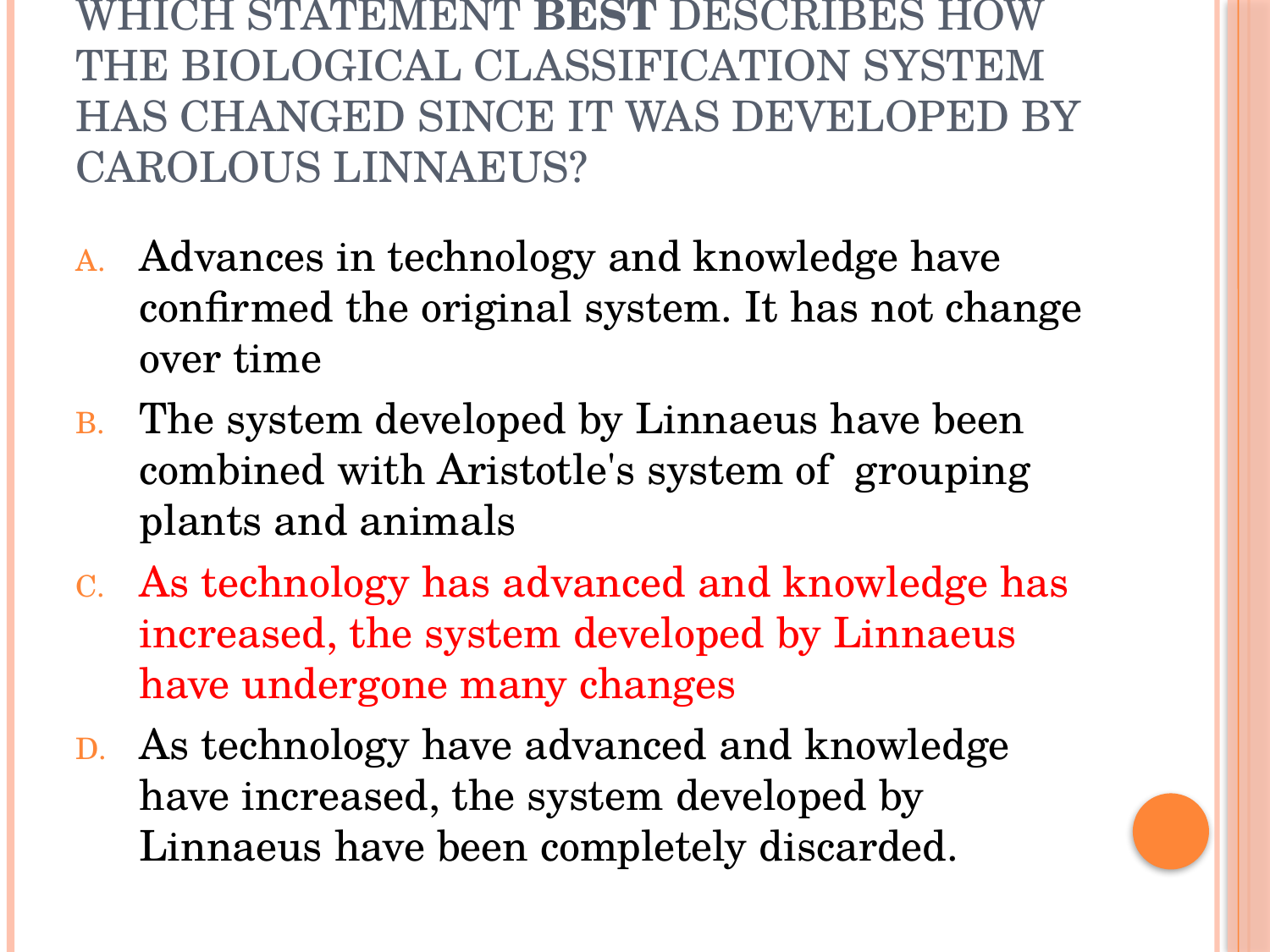

# Which statement best describes how the biological classification system has changed since it was developed by carolous linnaeus?
Advances in technology and knowledge have confirmed the original system. It has not change over time
The system developed by Linnaeus have been combined with Aristotle's system of  grouping plants and animals
As technology has advanced and knowledge has increased, the system developed by Linnaeus have undergone many changes
As technology have advanced and knowledge have increased, the system developed by Linnaeus have been completely discarded.